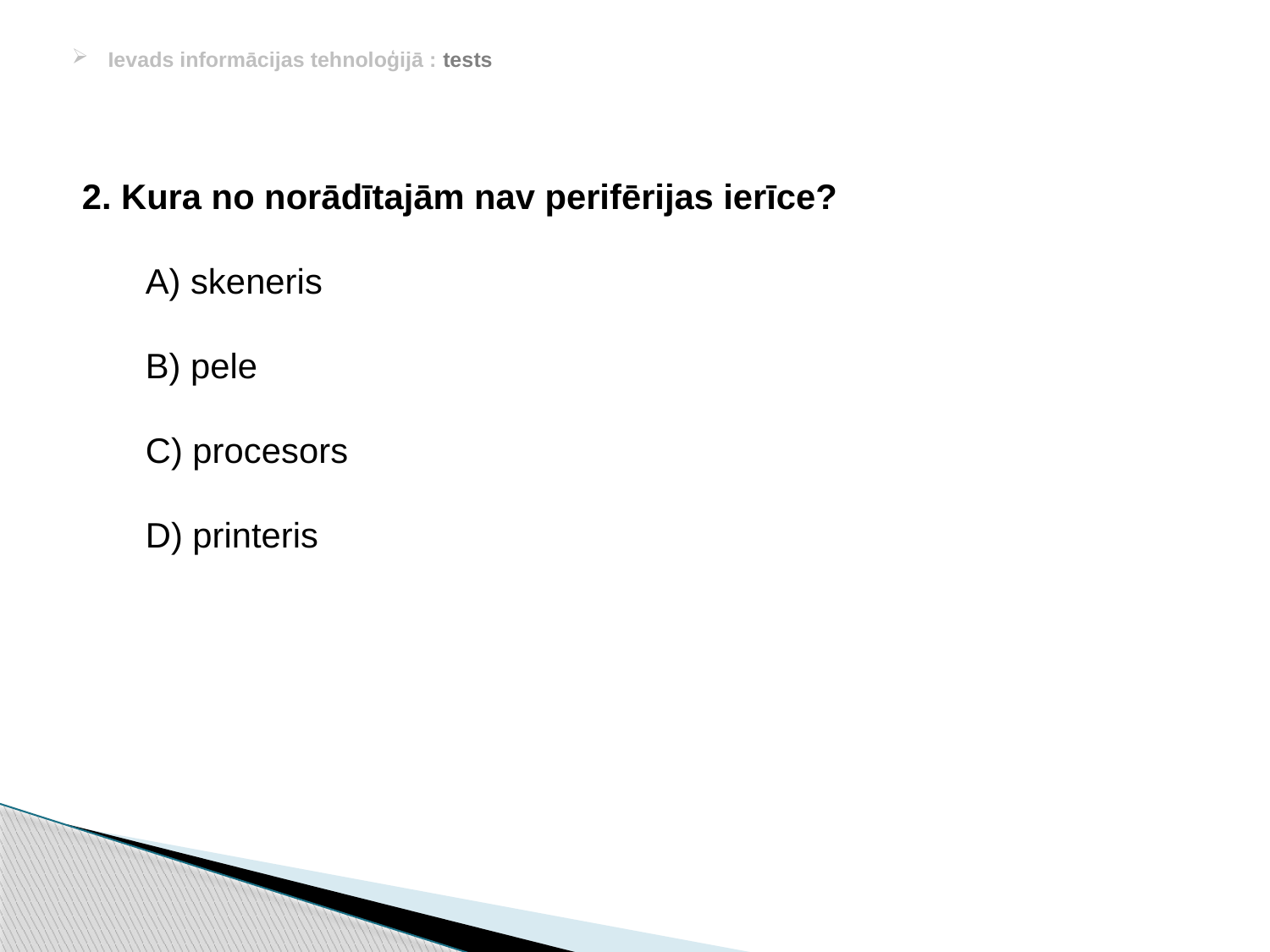

# Ievads informācijas tehnoloģijā : tests
2. Kura no norādītajām nav perifērijas ierīce?
A) skeneris
B) pele
C) procesors
D) printeris